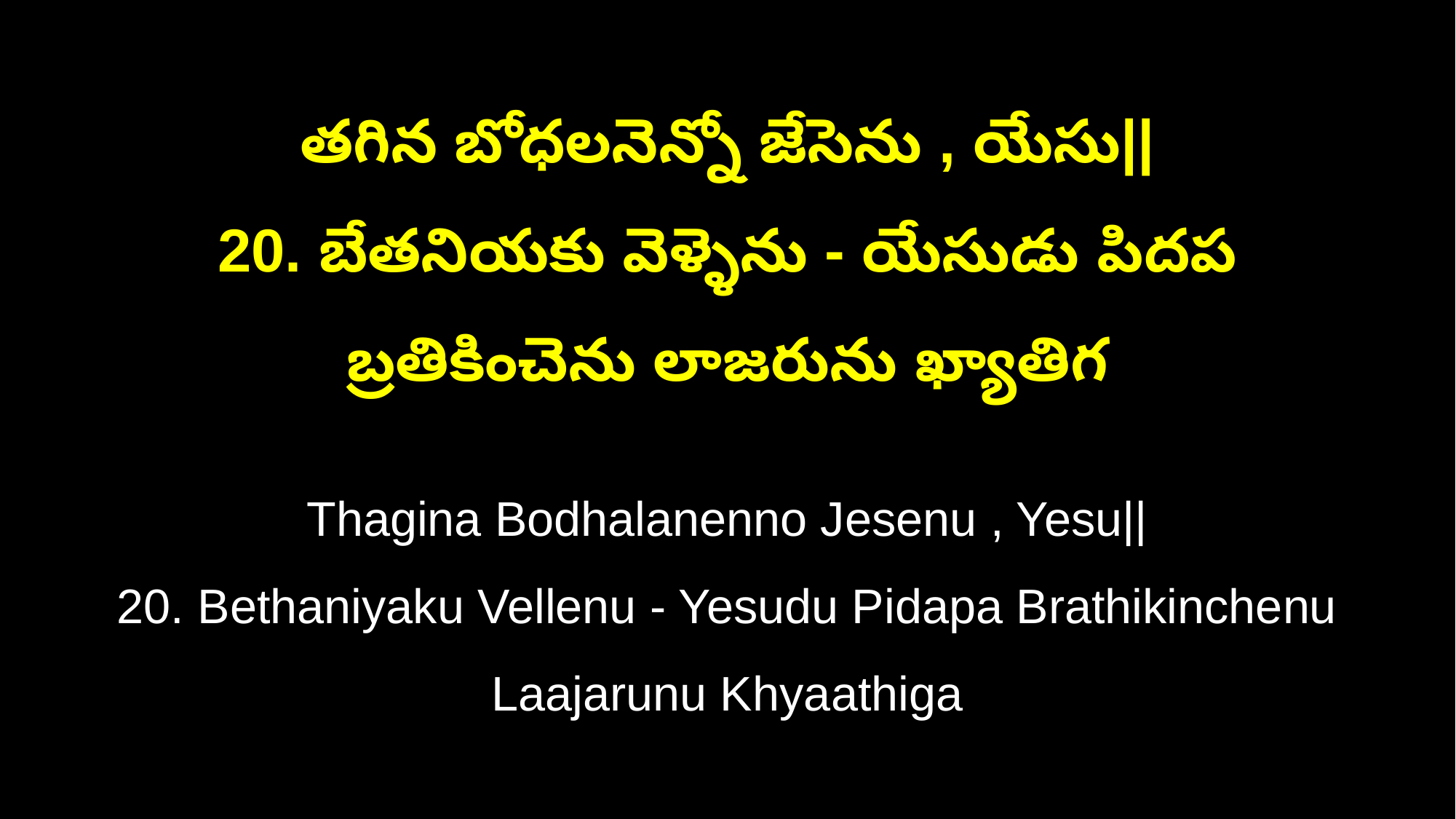

తగిన బోధలనెన్నో జేసెను , యేసు||
20. బేతనియకు వెళ్ళెను - యేసుడు పిదప బ్రతికించెను లాజరును ఖ్యాతిగ
Thagina Bodhalanenno Jesenu , Yesu||
20. Bethaniyaku Vellenu - Yesudu Pidapa Brathikinchenu Laajarunu Khyaathiga